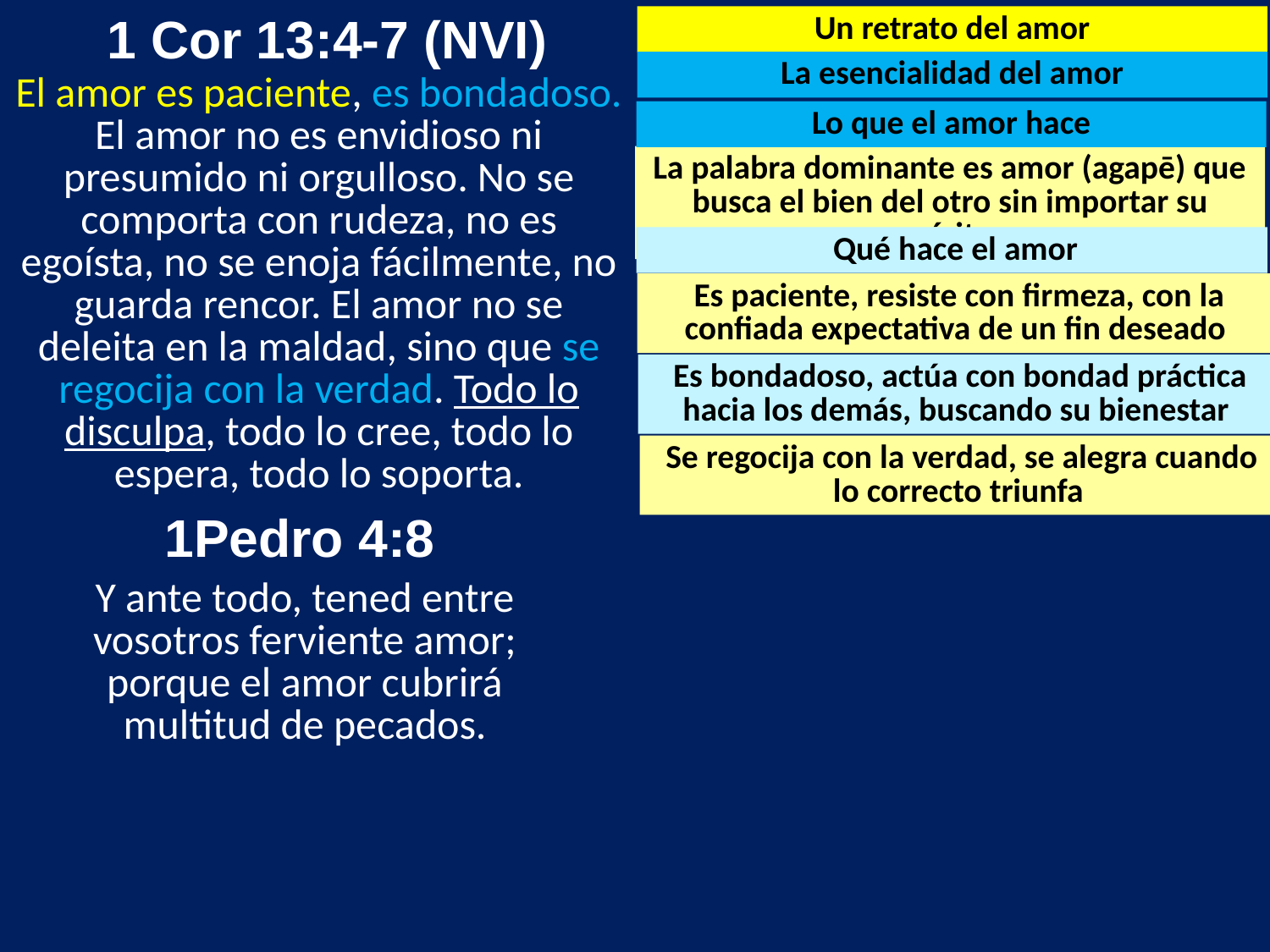

1 Cor 13:4-7 (NVI)
Un retrato del amor
La esencialidad del amor
El amor es paciente, es bondadoso. El amor no es envidioso ni presumido ni orgulloso. No se comporta con rudeza, no es egoísta, no se enoja fácilmente, no guarda rencor. El amor no se deleita en la maldad, sino que se regocija con la verdad. Todo lo disculpa, todo lo cree, todo lo espera, todo lo soporta.
Lo que el amor hace
La palabra dominante es amor (agapē) que busca el bien del otro sin importar su mérito
 Qué hace el amor
 Es paciente, resiste con firmeza, con la confiada expectativa de un fin deseado
 Es bondadoso, actúa con bondad práctica hacia los demás, buscando su bienestar
 Se regocija con la verdad, se alegra cuando lo correcto triunfa
 1Pedro 4:8
Y ante todo, tened entre vosotros ferviente amor; porque el amor cubrirá multitud de pecados.